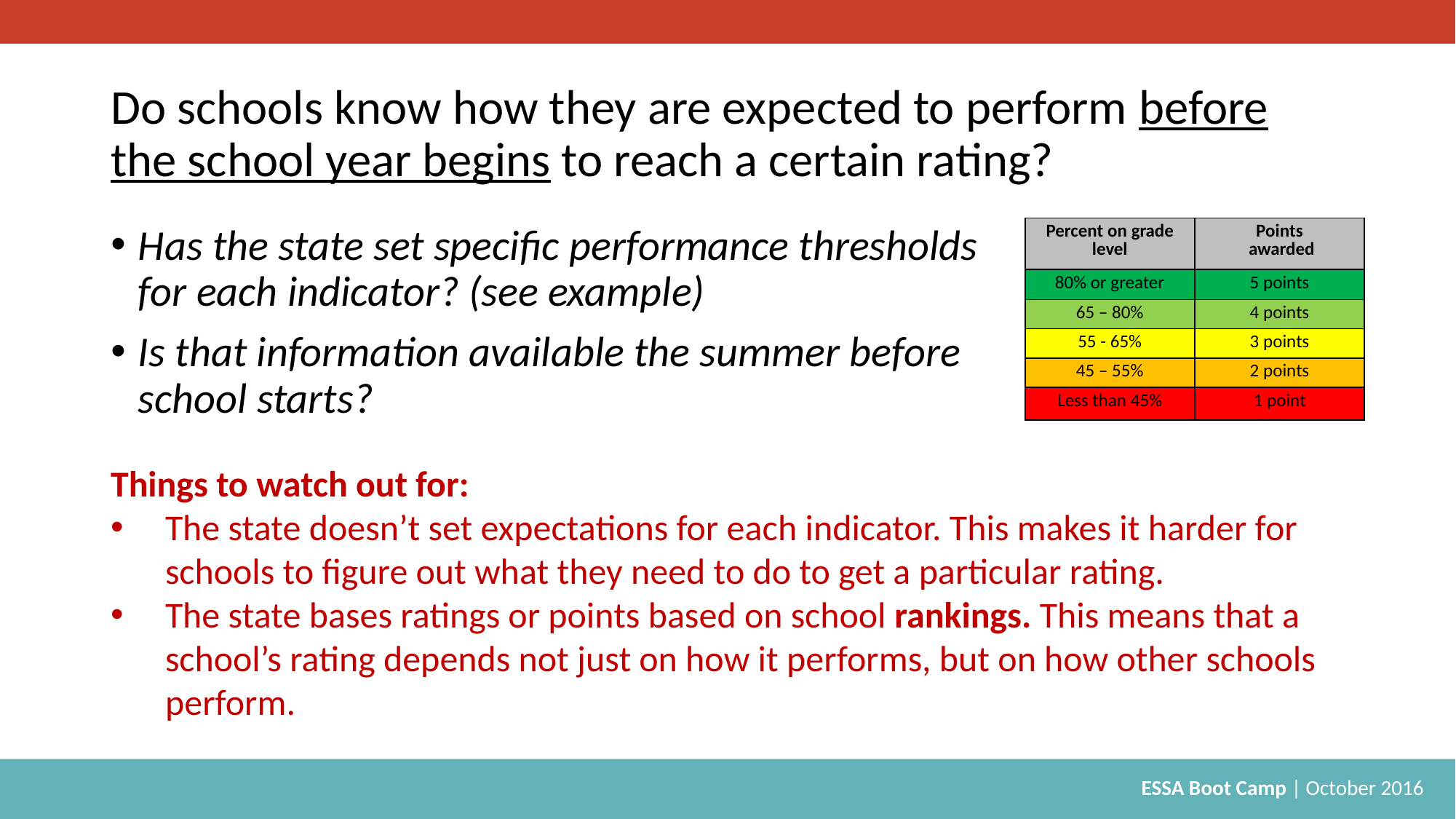

# Do schools know how they are expected to perform before the school year begins to reach a certain rating?
Has the state set specific performance thresholds for each indicator? (see example)
Is that information available the summer before school starts?

| Percent on grade level | Points awarded |
| --- | --- |
| 80% or greater | 5 points |
| 65 – 80% | 4 points |
| 55 - 65% | 3 points |
| 45 – 55% | 2 points |
| Less than 45% | 1 point |
Things to watch out for:
The state doesn’t set expectations for each indicator. This makes it harder for schools to figure out what they need to do to get a particular rating.
The state bases ratings or points based on school rankings. This means that a school’s rating depends not just on how it performs, but on how other schools perform.